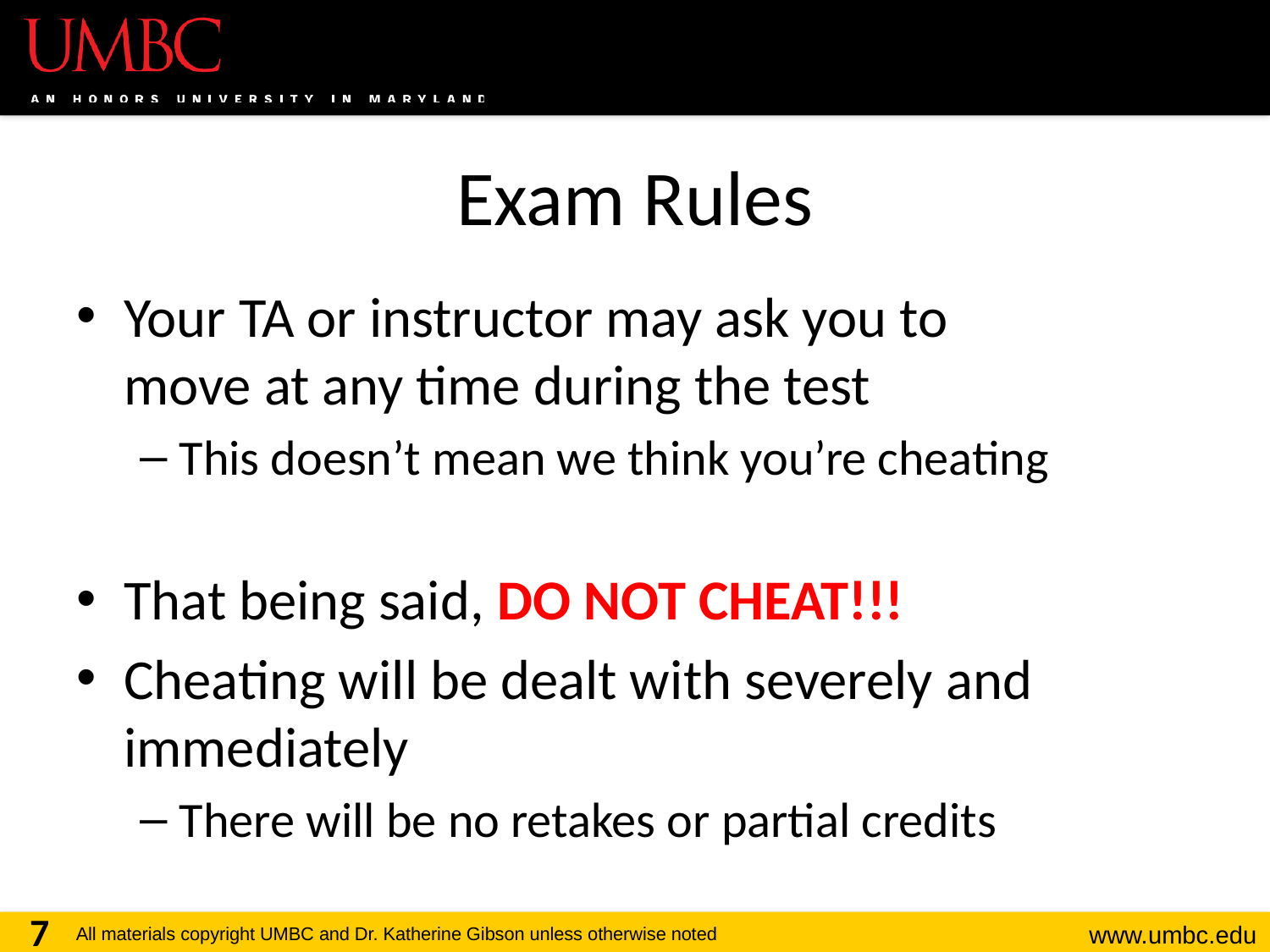

# Exam Rules
Your TA or instructor may ask you to
move at any time during the test
This doesn’t mean we think you’re cheating

That being said, DO NOT CHEAT!!!
Cheating will be dealt with severely and immediately
There will be no retakes or partial credits

7